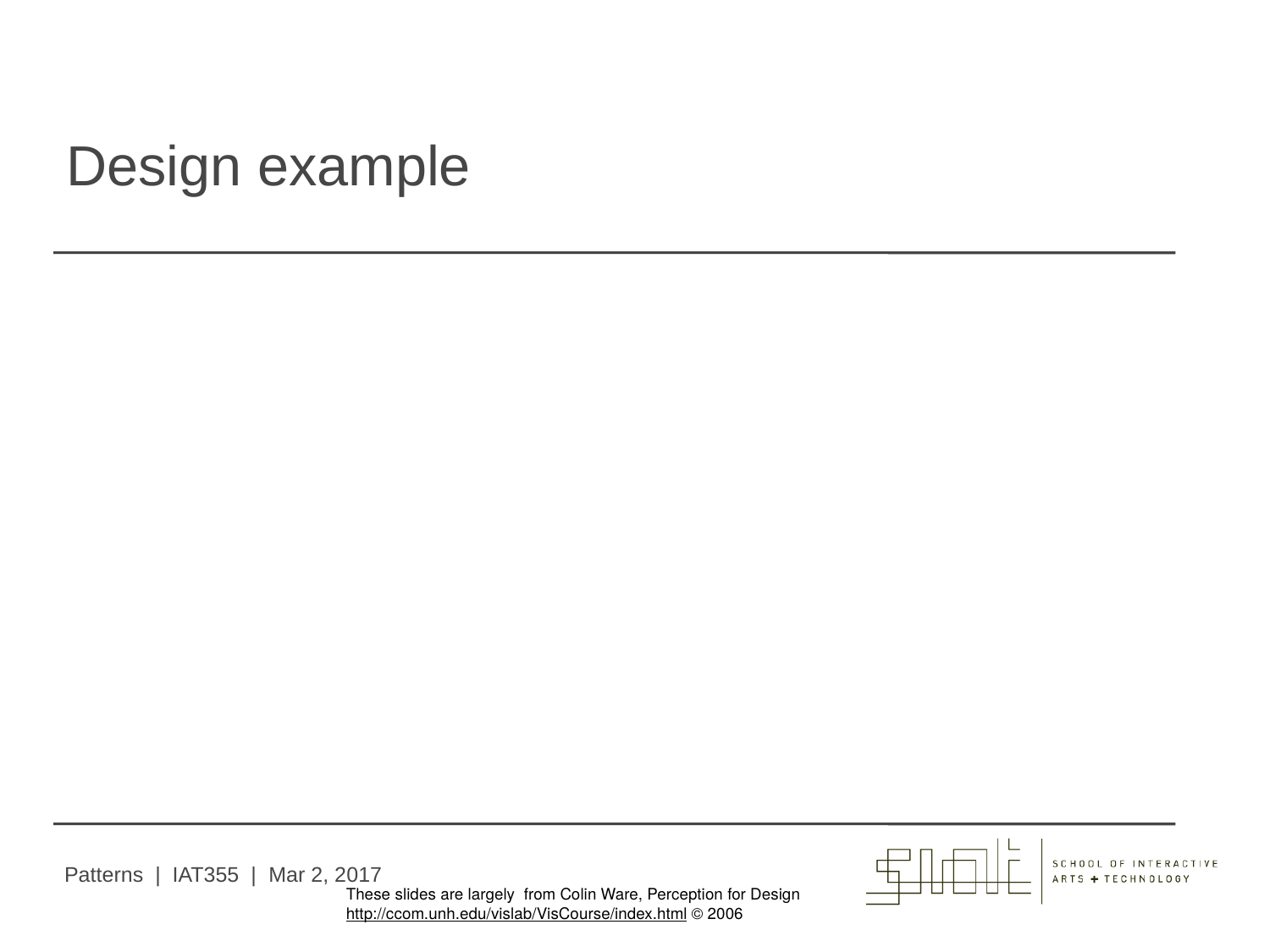

# Design example

Patterns  |  IAT355  |  Mar 2, 2017